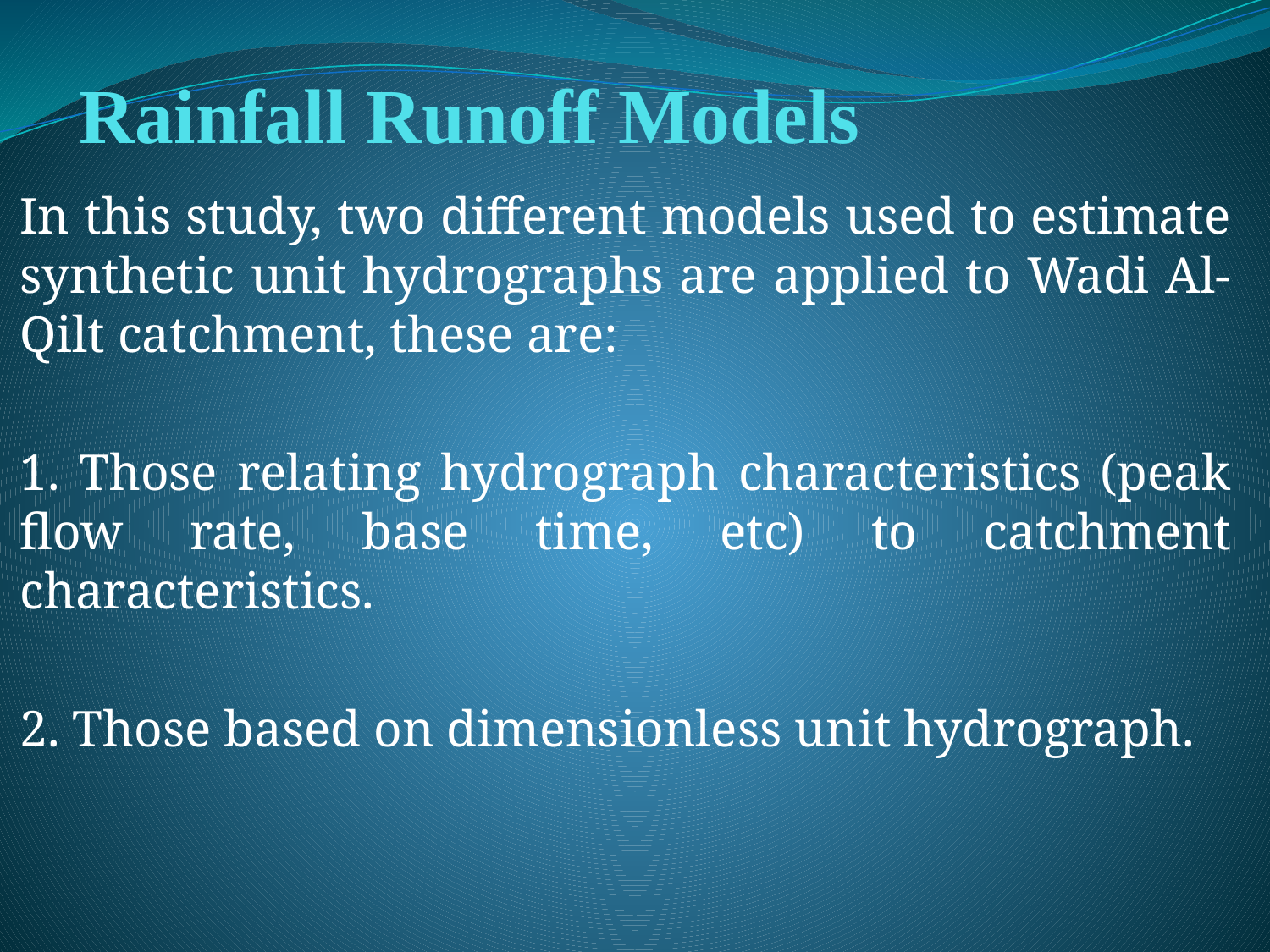

# Rainfall Runoff Models
In this study, two different models used to estimate synthetic unit hydrographs are applied to Wadi Al-Qilt catchment, these are:

1. Those relating hydrograph characteristics (peak flow rate, base time, etc) to catchment characteristics.

2. Those based on dimensionless unit hydrograph.